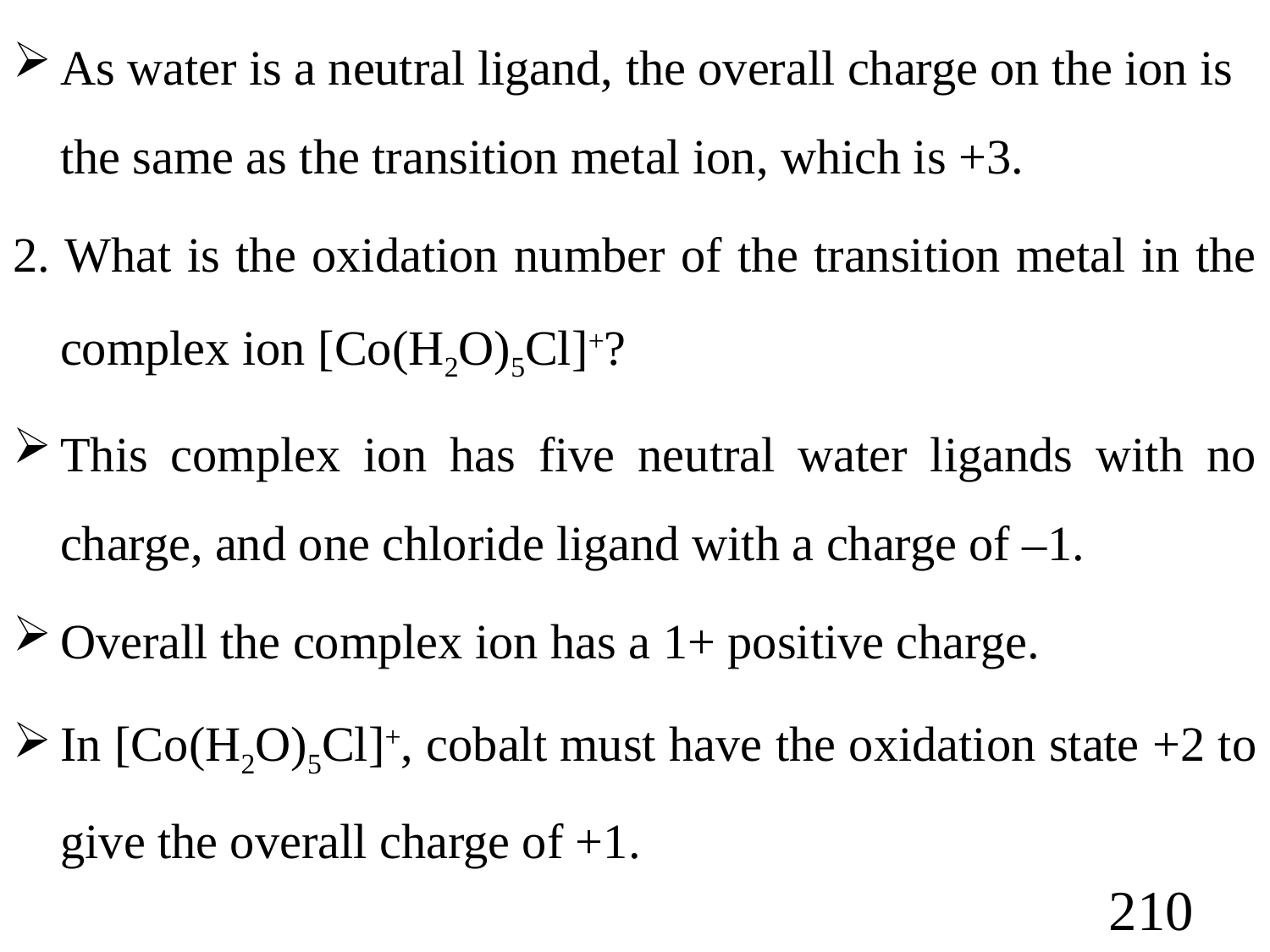

As water is a neutral ligand, the overall charge on the ion is the same as the transition metal ion, which is +3.
2. What is the oxidation number of the transition metal in the complex ion [Co(H2O)5Cl]+?
This complex ion has five neutral water ligands with no charge, and one chloride ligand with a charge of –1.
Overall the complex ion has a 1+ positive charge.
In [Co(H2O)5Cl]+, cobalt must have the oxidation state +2 to give the overall charge of +1.

210